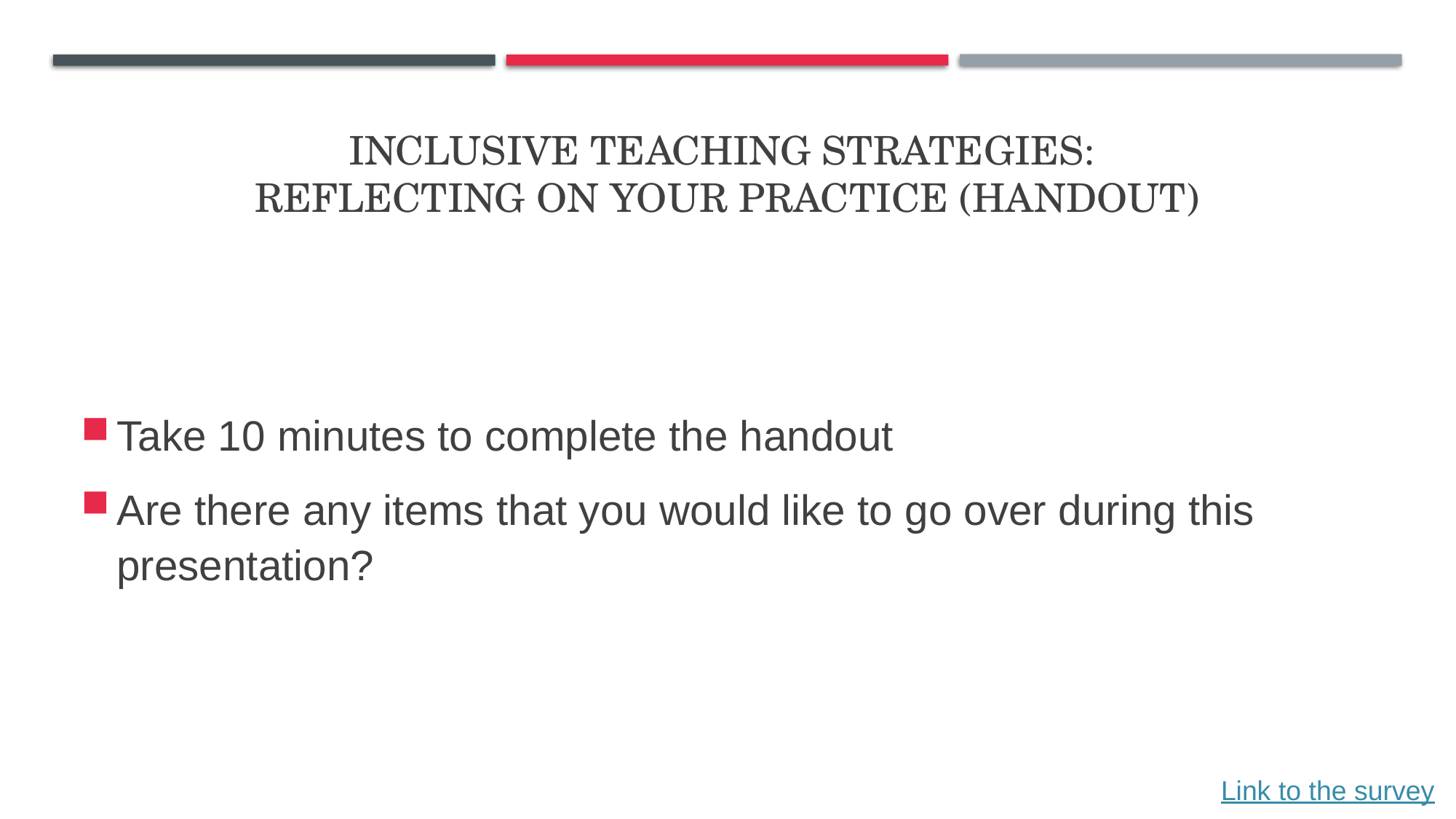

# Inclusive Teaching Strategies: Reflecting on Your Practice (handout)
Take 10 minutes to complete the handout
Are there any items that you would like to go over during this presentation?
Link to the survey